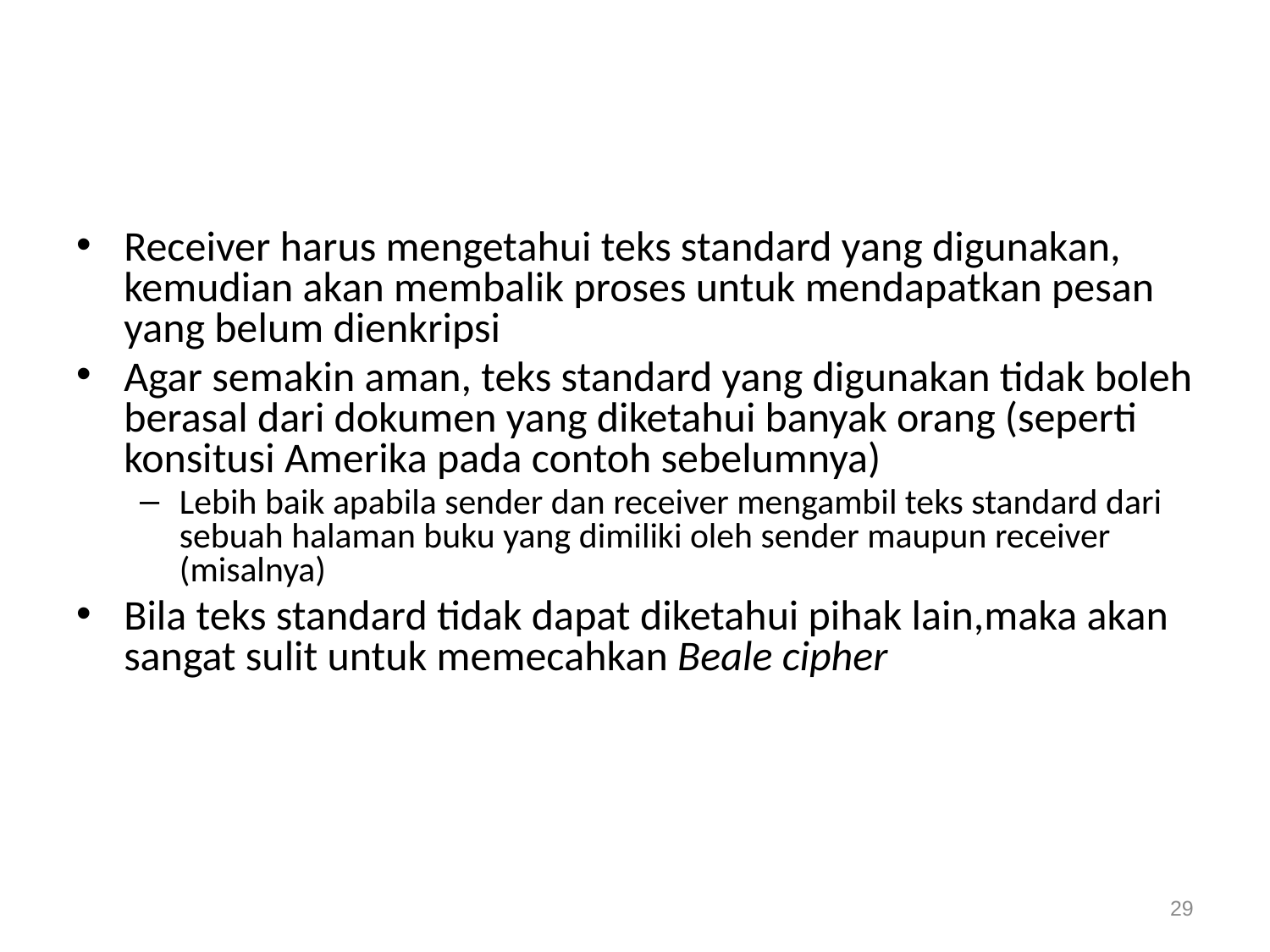

#
Receiver harus mengetahui teks standard yang digunakan, kemudian akan membalik proses untuk mendapatkan pesan yang belum dienkripsi
Agar semakin aman, teks standard yang digunakan tidak boleh berasal dari dokumen yang diketahui banyak orang (seperti konsitusi Amerika pada contoh sebelumnya)
Lebih baik apabila sender dan receiver mengambil teks standard dari sebuah halaman buku yang dimiliki oleh sender maupun receiver (misalnya)
Bila teks standard tidak dapat diketahui pihak lain,maka akan sangat sulit untuk memecahkan Beale cipher
29